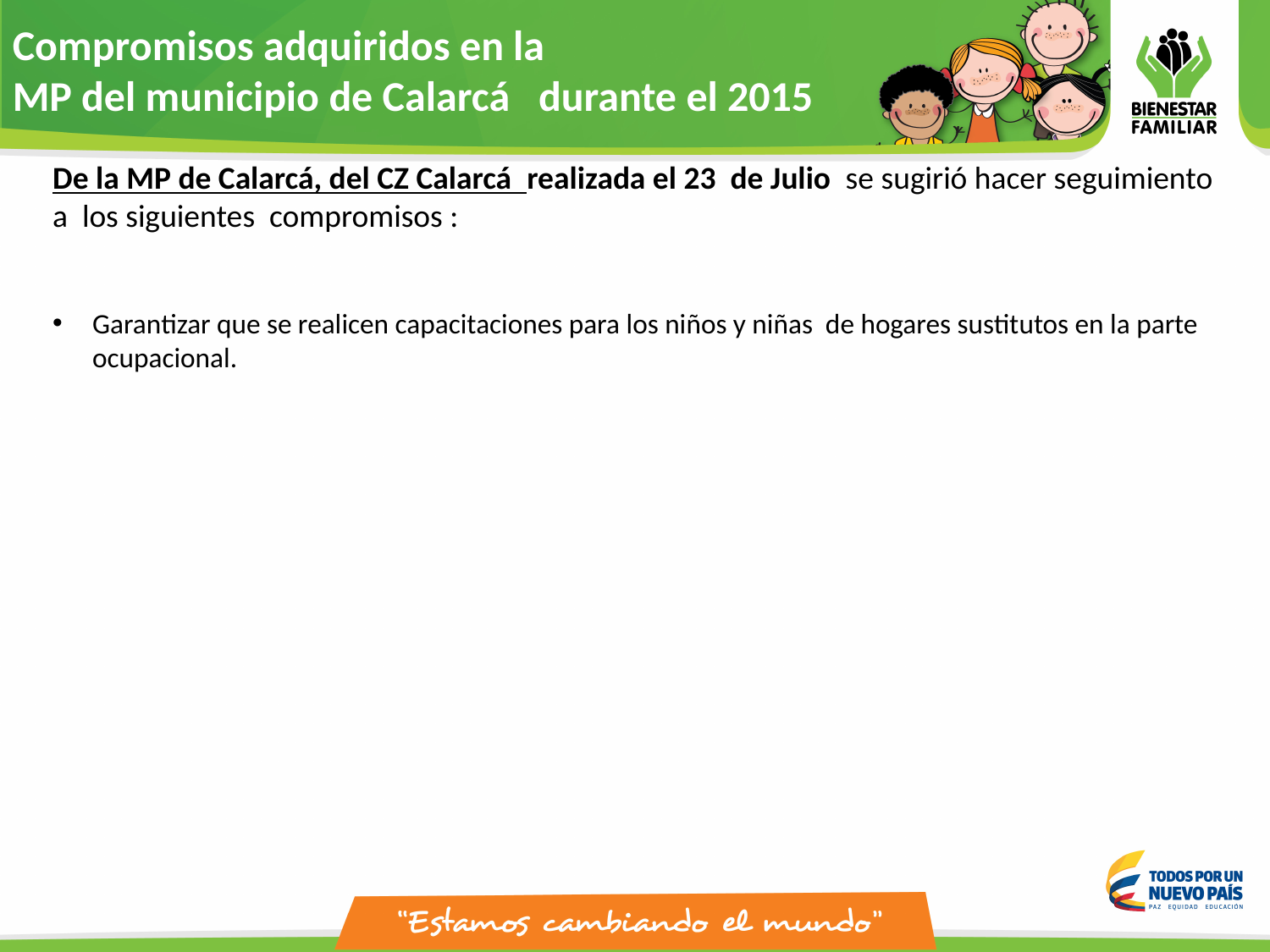

Compromisos adquiridos en la
MP del municipio de Calarcá   durante el 2015
De la MP de Calarcá, del CZ Calarcá  realizada el 23  de Julio  se sugirió hacer seguimiento a  los siguientes  compromisos :

Garantizar que se realicen capacitaciones para los niños y niñas  de hogares sustitutos en la parte ocupacional.